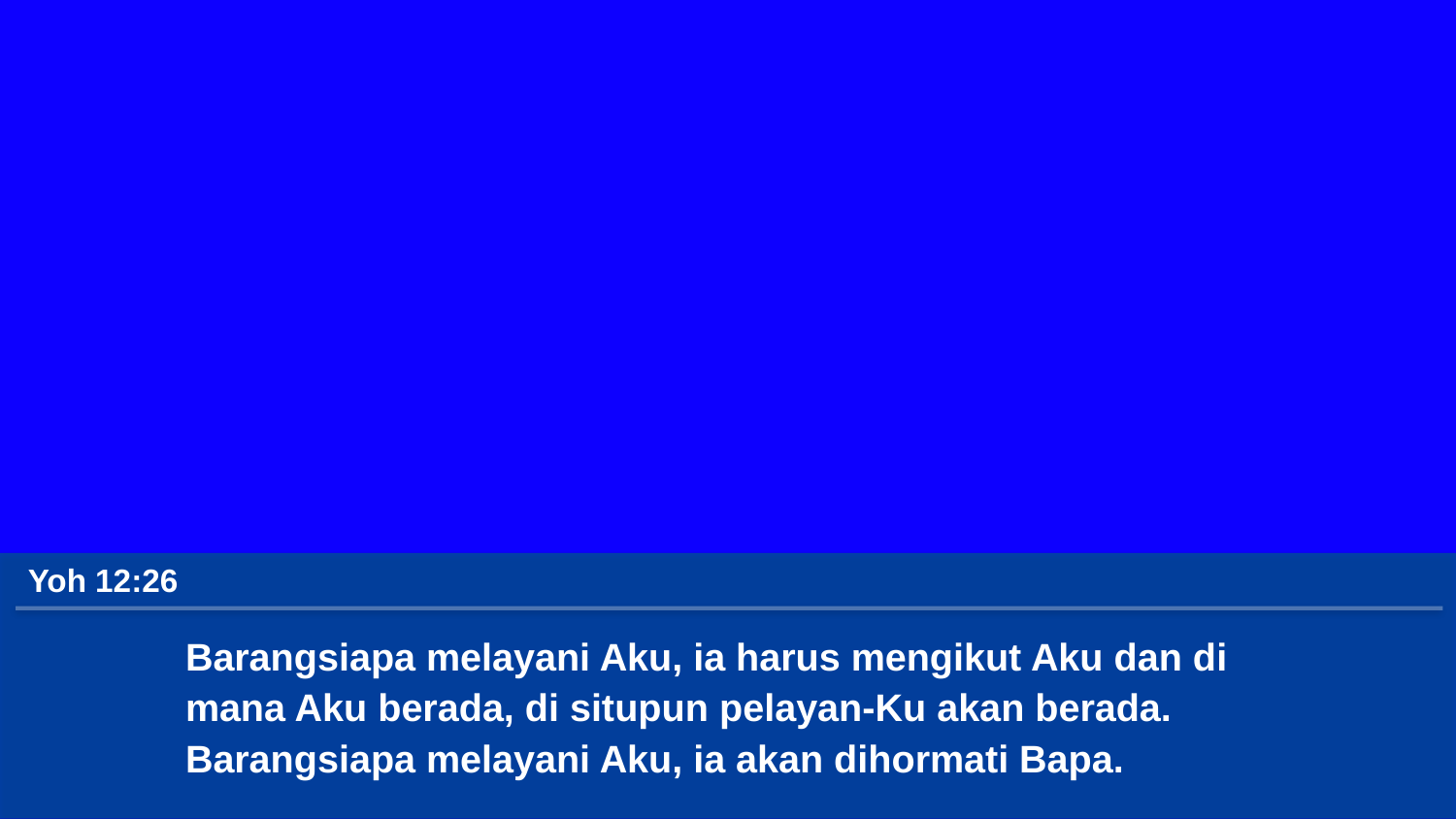

Yoh 12:26
Barangsiapa melayani Aku, ia harus mengikut Aku dan di
mana Aku berada, di situpun pelayan-Ku akan berada.
Barangsiapa melayani Aku, ia akan dihormati Bapa.